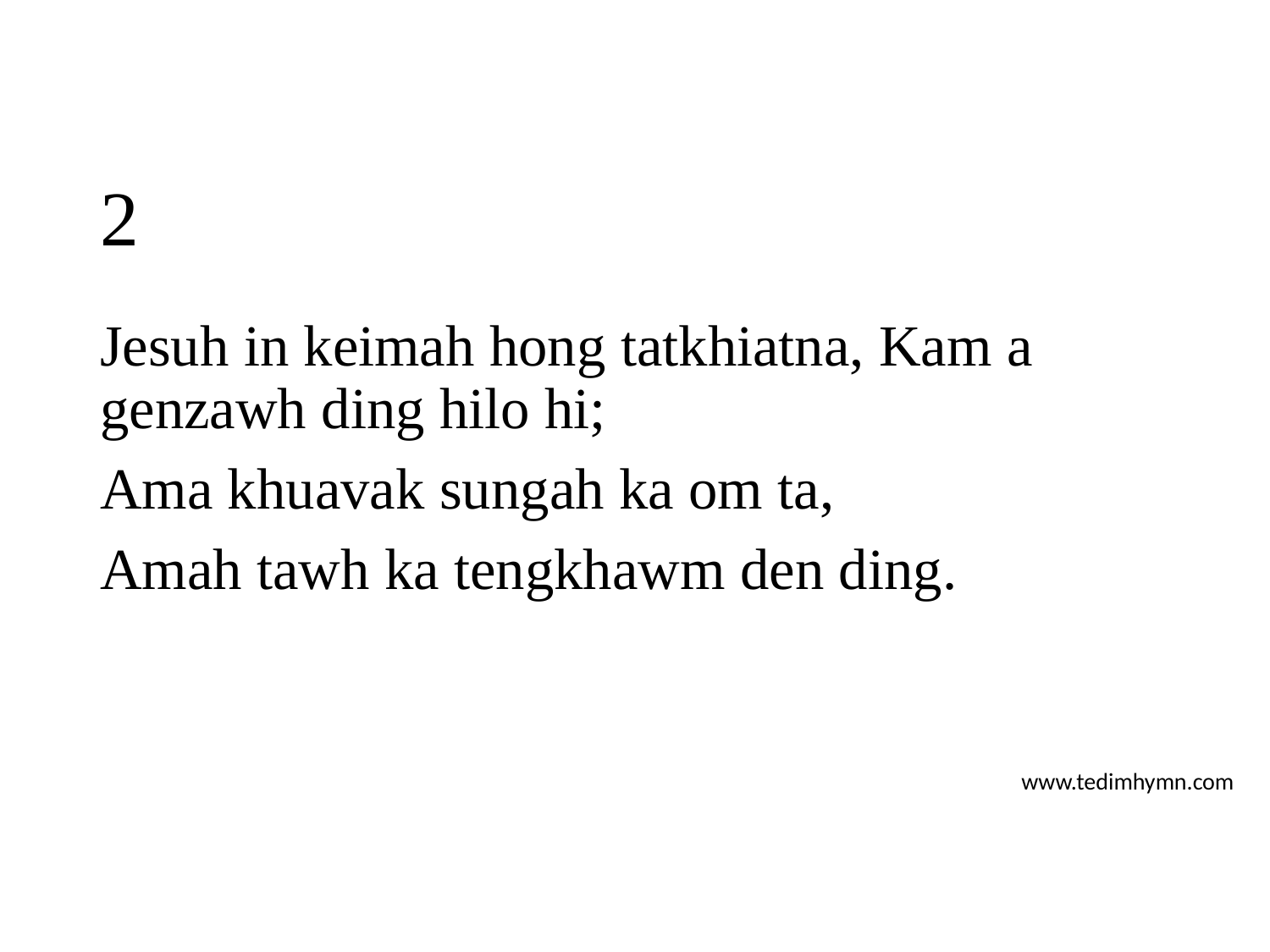

# 2
Jesuh in keimah hong tatkhiatna, Kam a genzawh ding hilo hi;
Ama khuavak sungah ka om ta,
Amah tawh ka tengkhawm den ding.
www.tedimhymn.com